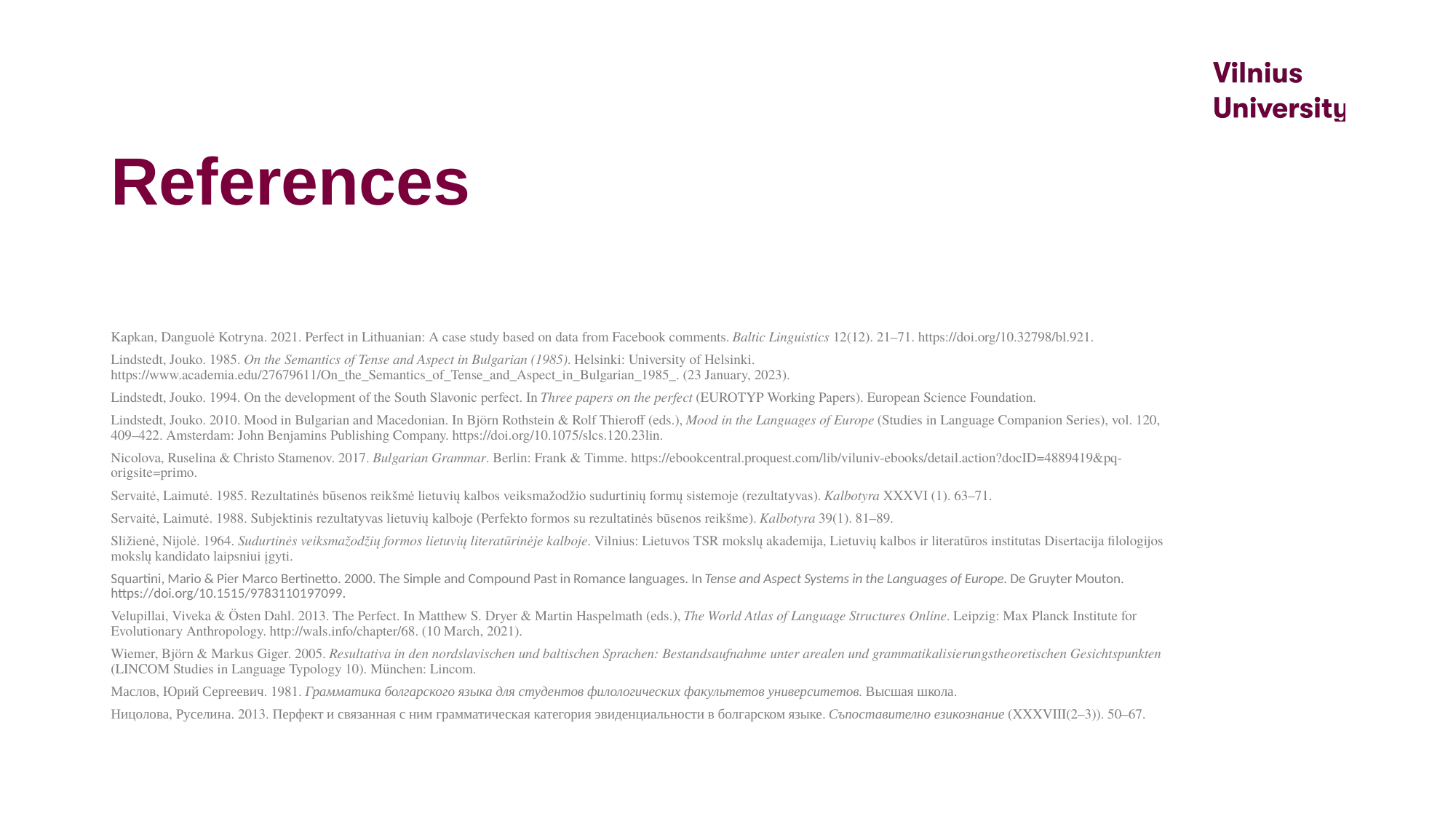

# References

Kapkan, Danguolė Kotryna. 2021. Perfect in Lithuanian: A case study based on data from Facebook comments. Baltic Linguistics 12(12). 21–71. https://doi.org/10.32798/bl.921.
Lindstedt, Jouko. 1985. On the Semantics of Tense and Aspect in Bulgarian (1985). Helsinki: University of Helsinki. https://www.academia.edu/27679611/On_the_Semantics_of_Tense_and_Aspect_in_Bulgarian_1985_. (23 January, 2023).
Lindstedt, Jouko. 1994. On the development of the South Slavonic perfect. In Three papers on the perfect (EUROTYP Working Papers). European Science Foundation.
Lindstedt, Jouko. 2010. Mood in Bulgarian and Macedonian. In Björn Rothstein & Rolf Thieroff (eds.), Mood in the Languages of Europe (Studies in Language Companion Series), vol. 120, 409–422. Amsterdam: John Benjamins Publishing Company. https://doi.org/10.1075/slcs.120.23lin.
Nicolova, Ruselina & Christo Stamenov. 2017. Bulgarian Grammar. Berlin: Frank & Timme. https://ebookcentral.proquest.com/lib/viluniv-ebooks/detail.action?docID=4889419&pq-origsite=primo.
Servaitė, Laimutė. 1985. Rezultatinės būsenos reikšmė lietuvių kalbos veiksmažodžio sudurtinių formų sistemoje (rezultatyvas). Kalbotyra XXXVI (1). 63–71.
Servaitė, Laimutė. 1988. Subjektinis rezultatyvas lietuvių kalboje (Perfekto formos su rezultatinės būsenos reikšme). Kalbotyra 39(1). 81–89.
Sližienė, Nijolė. 1964. Sudurtinės veiksmažodžių formos lietuvių literatūrinėje kalboje. Vilnius: Lietuvos TSR mokslų akademija, Lietuvių kalbos ir literatūros institutas Disertacija filologijos mokslų kandidato laipsniui įgyti.
Squartini, Mario & Pier Marco Bertinetto. 2000. The Simple and Compound Past in Romance languages. In Tense and Aspect Systems in the Languages of Europe. De Gruyter Mouton. https://doi.org/10.1515/9783110197099.
Velupillai, Viveka & Östen Dahl. 2013. The Perfect. In Matthew S. Dryer & Martin Haspelmath (eds.), The World Atlas of Language Structures Online. Leipzig: Max Planck Institute for Evolutionary Anthropology. http://wals.info/chapter/68. (10 March, 2021).
Wiemer, Björn & Markus Giger. 2005. Resultativa in den nordslavischen und baltischen Sprachen: Bestandsaufnahme unter arealen und grammatikalisierungstheoretischen Gesichtspunkten (LINCOM Studies in Language Typology 10). München: Lincom.
Маслов, Юрий Сергеевич. 1981. Грамматика болгарского языка для студентов филологических факультетов университетов. Высшая школа.
Ницолова, Руселина. 2013. Перфект и связанная с ним грамматическая категория эвиденциальности в болгарском языке. Съпоставително езикознание (XXXVIII(2–3)). 50–67.